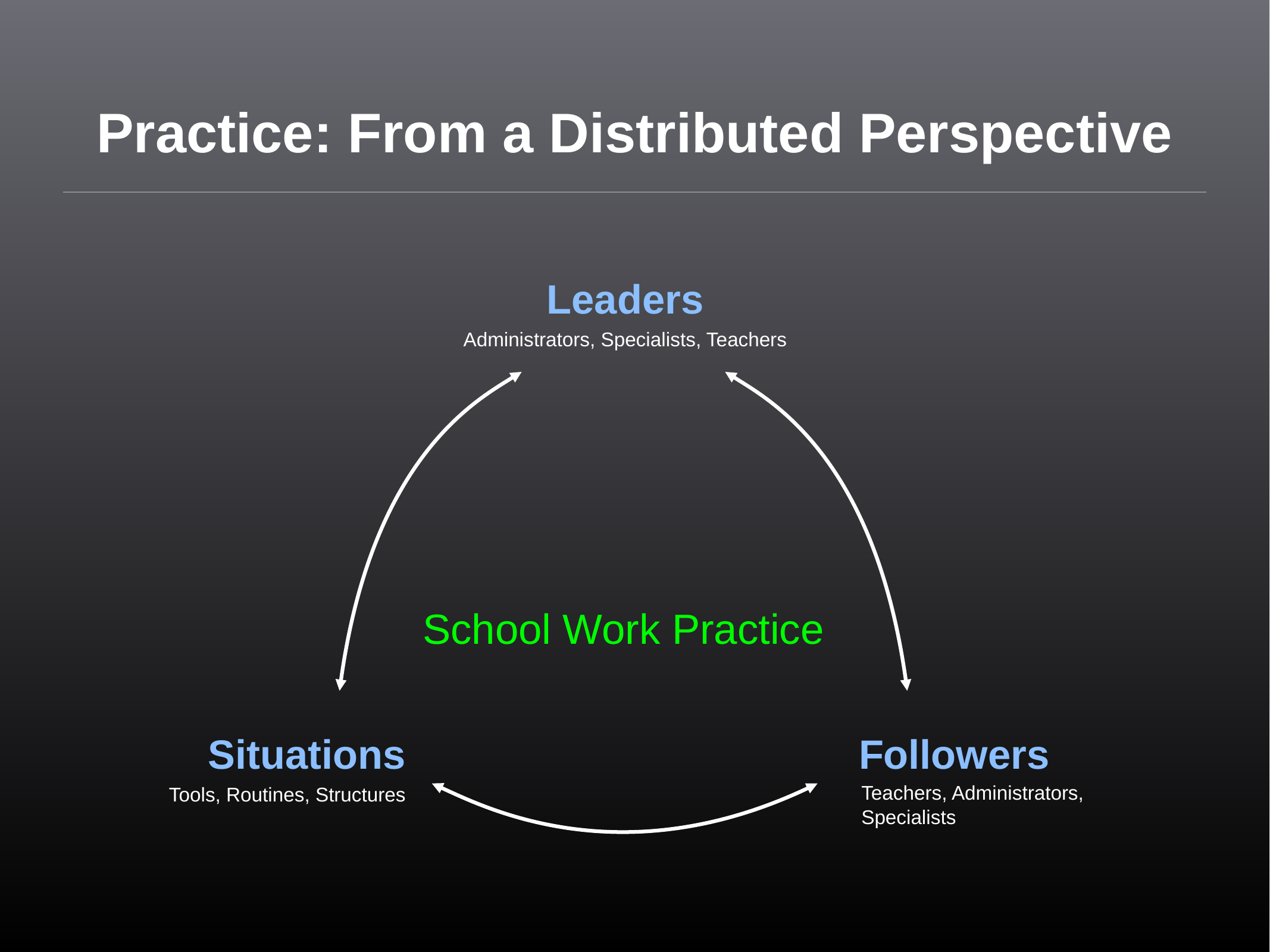

# Practice: From a Distributed Perspective

Leaders
Administrators, Specialists, Teachers

School Work Practice
Situations
Followers
Teachers, Administrators,
Specialists
Tools, Routines, Structures